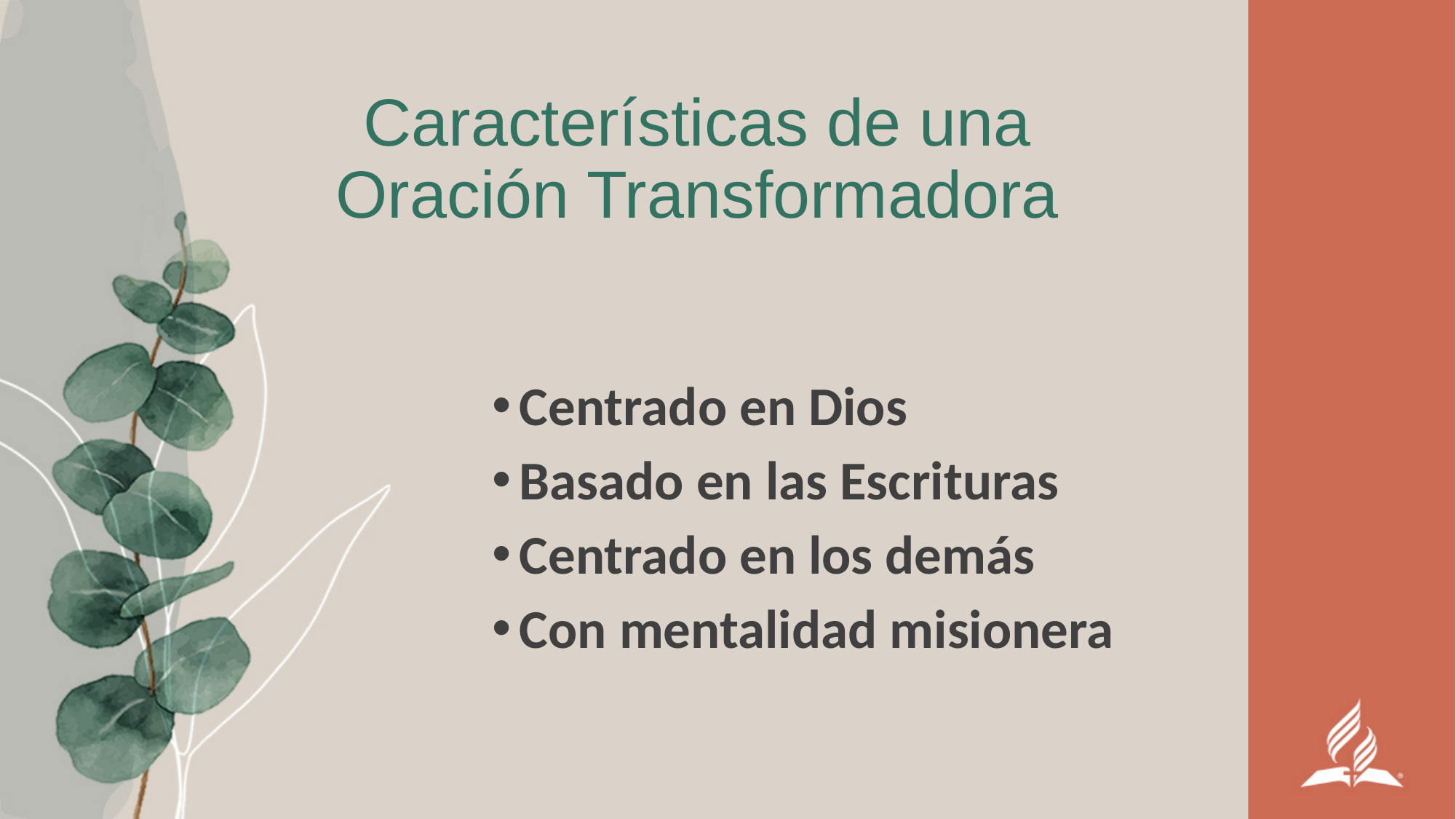

# Características de una Oración Transformadora
Centrado en Dios
Basado en las Escrituras
Centrado en los demás
Con mentalidad misionera